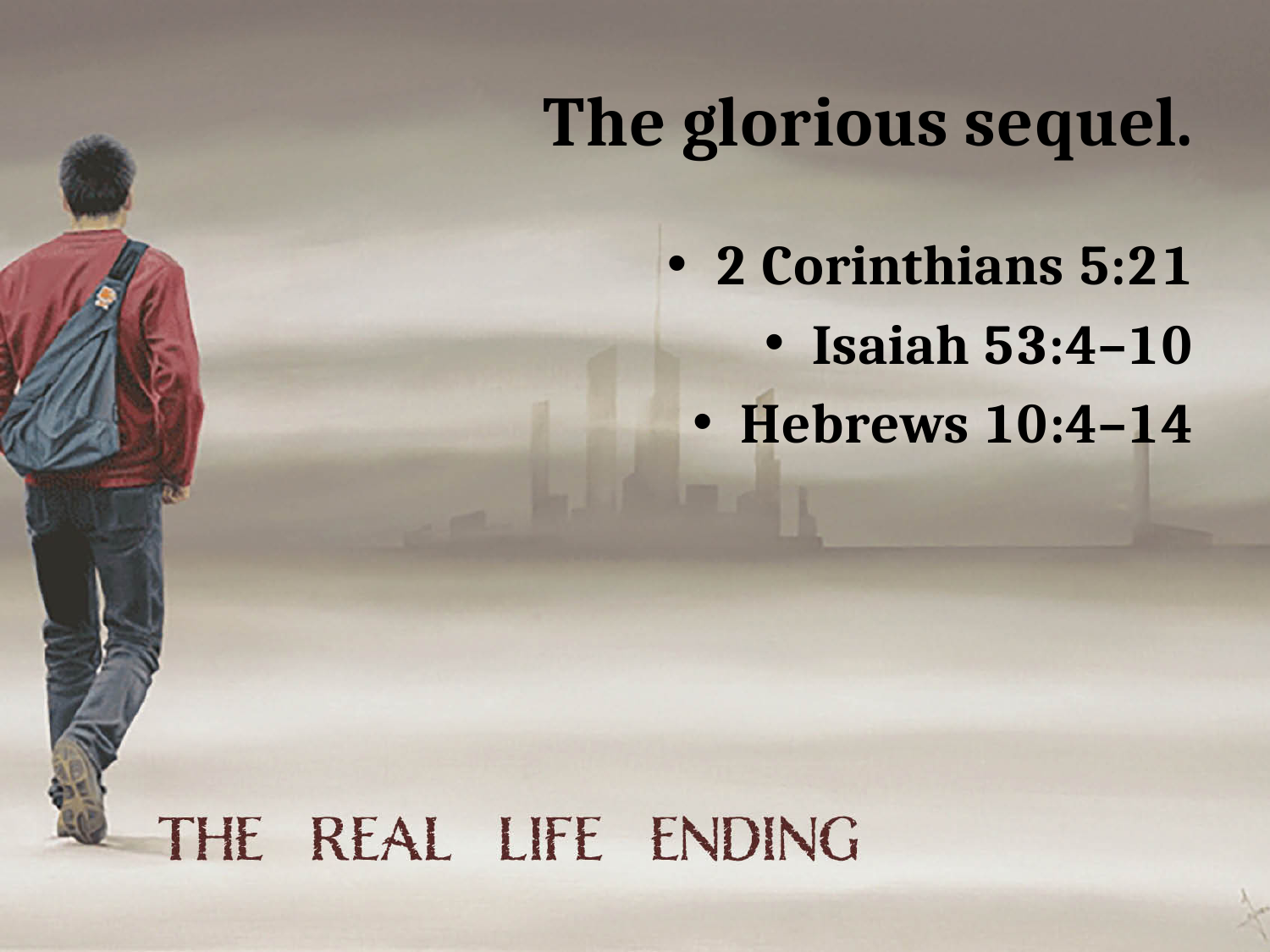

# The glorious sequel.
2 Corinthians 5:21
Isaiah 53:4–10
Hebrews 10:4–14